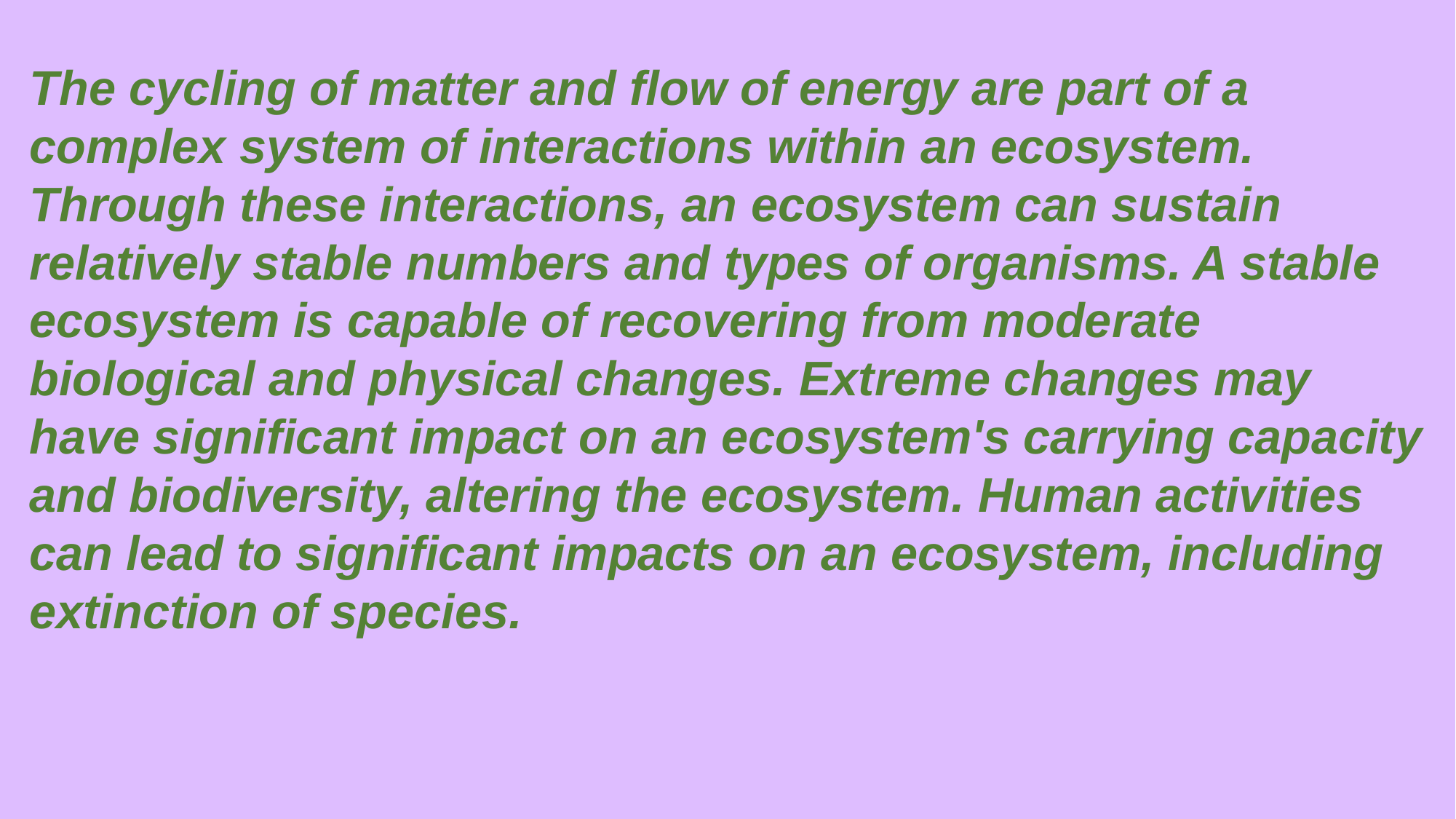

The cycling of matter and ﬂow of energy are part of a complex system of interactions within an ecosystem. Through these interactions, an ecosystem can sustain relatively stable numbers and types of organisms. A stable ecosystem is capable of recovering from moderate biological and physical changes. Extreme changes may have signiﬁcant impact on an ecosystem's carrying capacity and biodiversity, altering the ecosystem. Human activities can lead to signiﬁcant impacts on an ecosystem, including extinction of species.